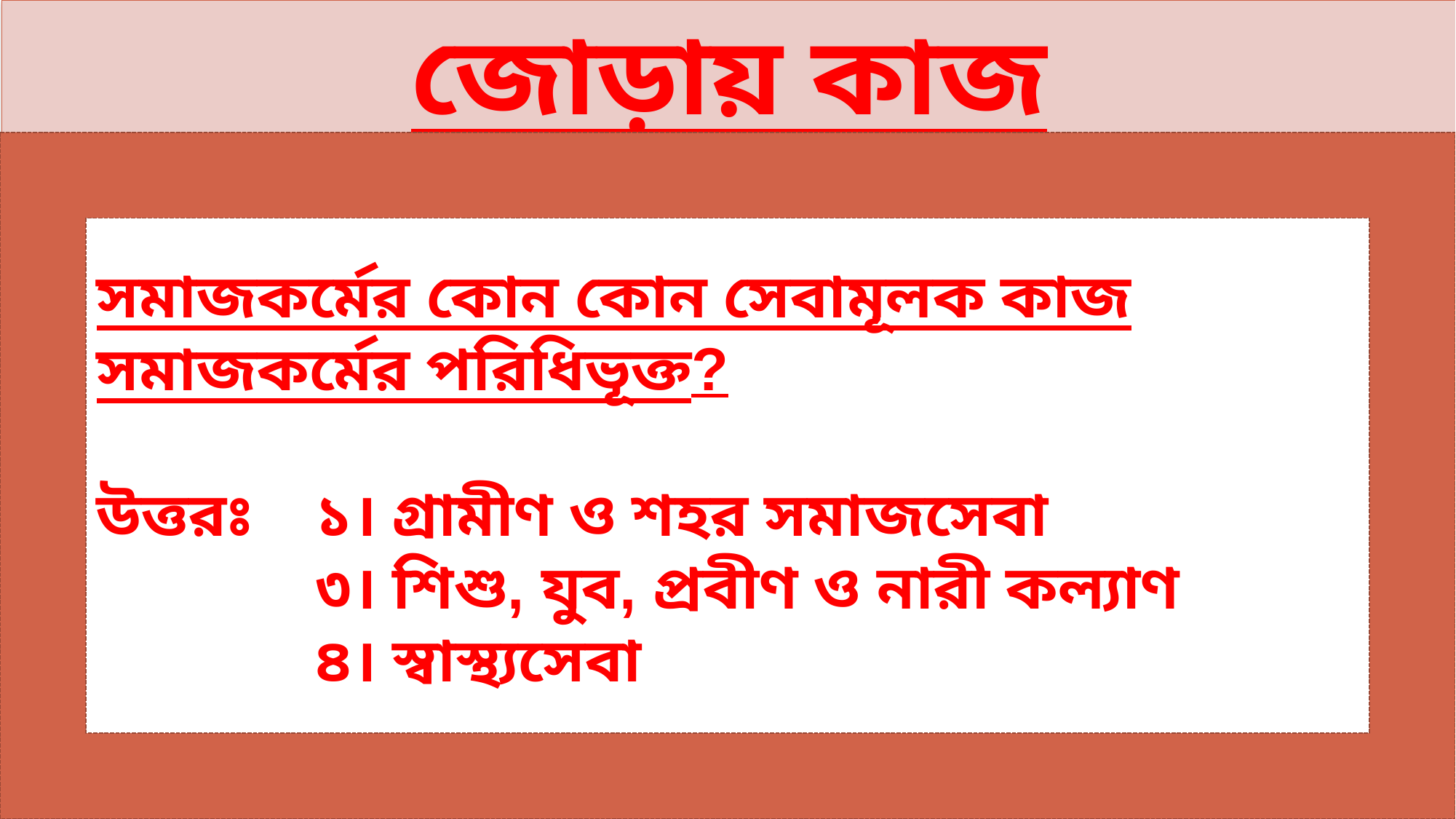

জোড়ায় কাজ
সমাজকর্মের কোন কোন সেবামূলক কাজ সমাজকর্মের পরিধিভূক্ত?

উত্তরঃ 	১। গ্রামীণ ও শহর সমাজসেবা
         	৩। শিশু, যুব, প্রবীণ ও নারী কল্যাণ
         	৪। স্বাস্থ্যসেবা